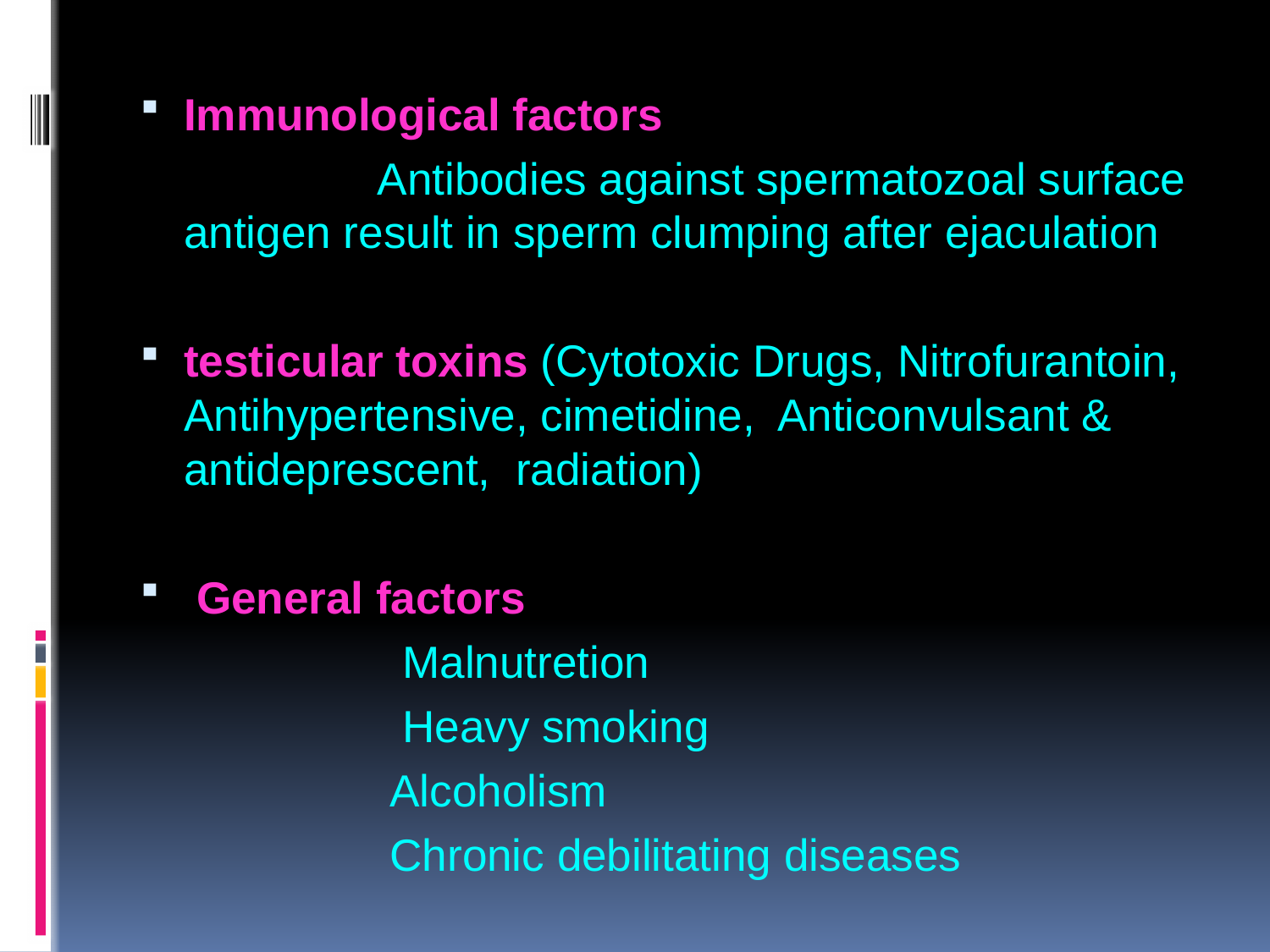

Immunological factors
                   Antibodies against spermatozoal surface antigen result in sperm clumping after ejaculation

testicular toxins (Cytotoxic Drugs, Nitrofurantoin, Antihypertensive, cimetidine,  Anticonvulsant & antideprescent,  radiation)

 General factors
                     Malnutretion
                     Heavy smoking
                    Alcoholism
                    Chronic debilitating diseases